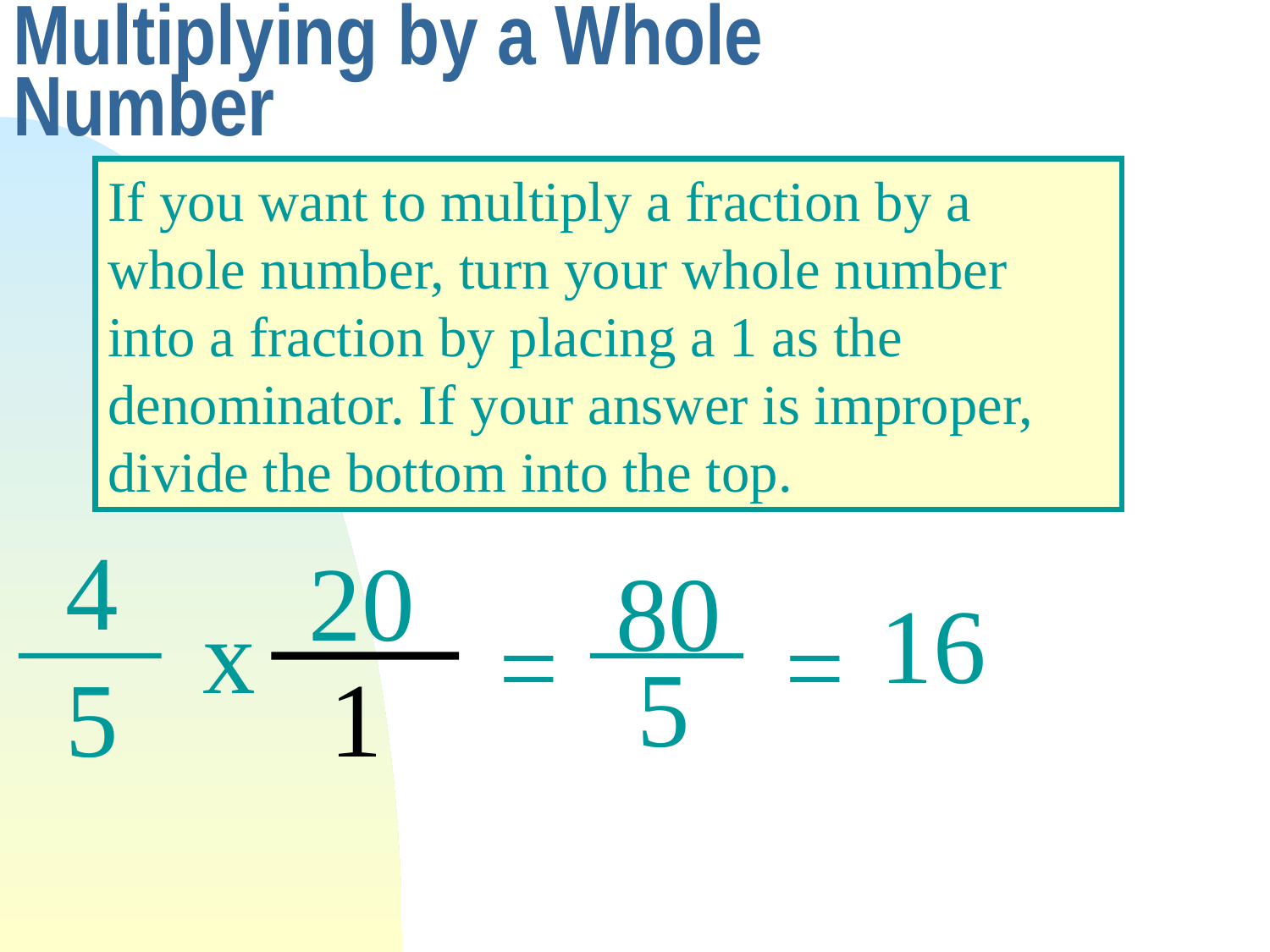

# Multiplying by a Whole Number
If you want to multiply a fraction by a whole number, turn your whole number into a fraction by placing a 1 as the denominator. If your answer is improper, divide the bottom into the top.
4
20
80
16
x
=
=
5
5
1